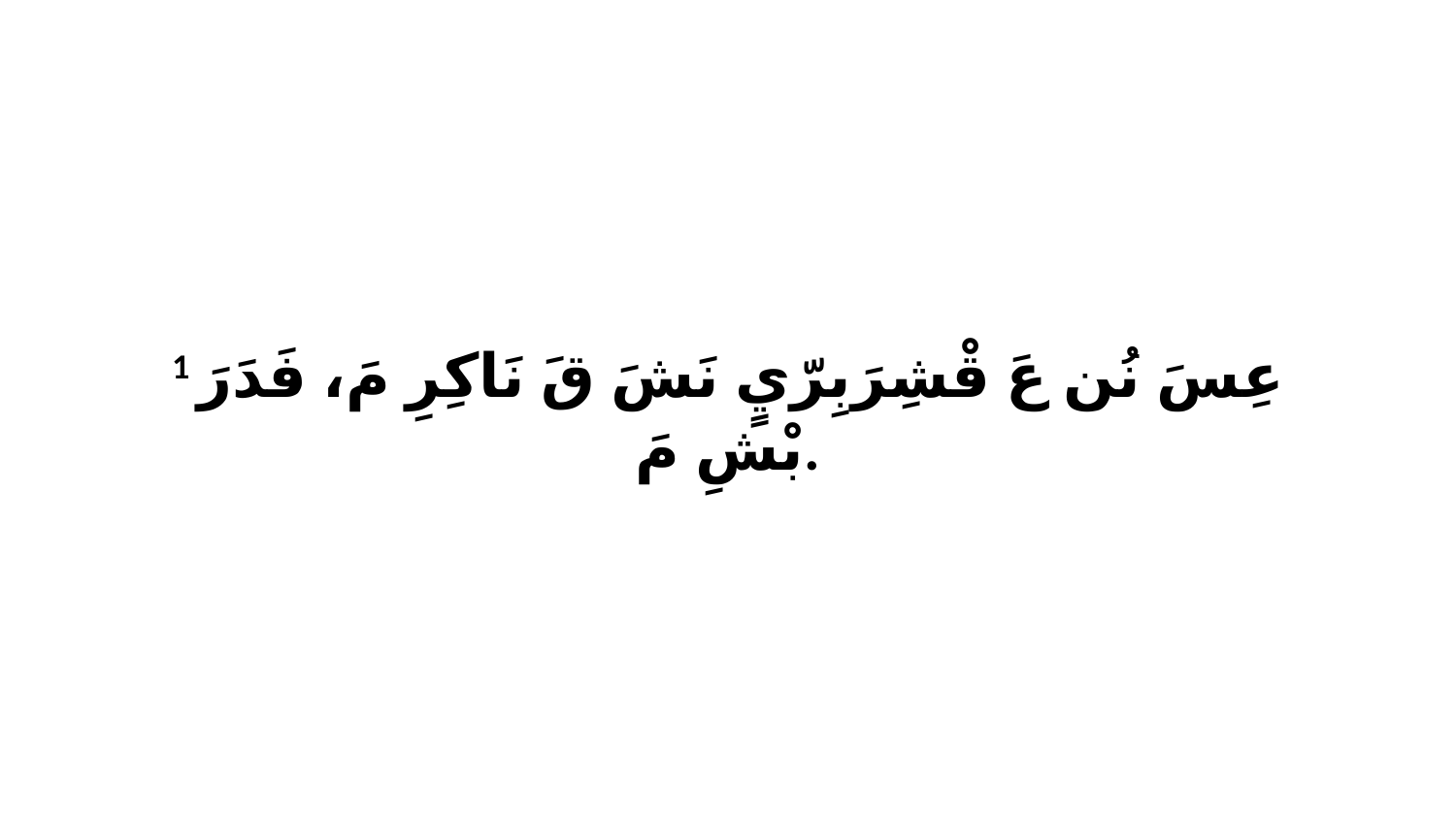

1 عِسَ نُن عَ قْشِرَبِرّيٍ نَشَ قَ نَاكِرِ مَ، فَدَرَ بْشِ مَ.